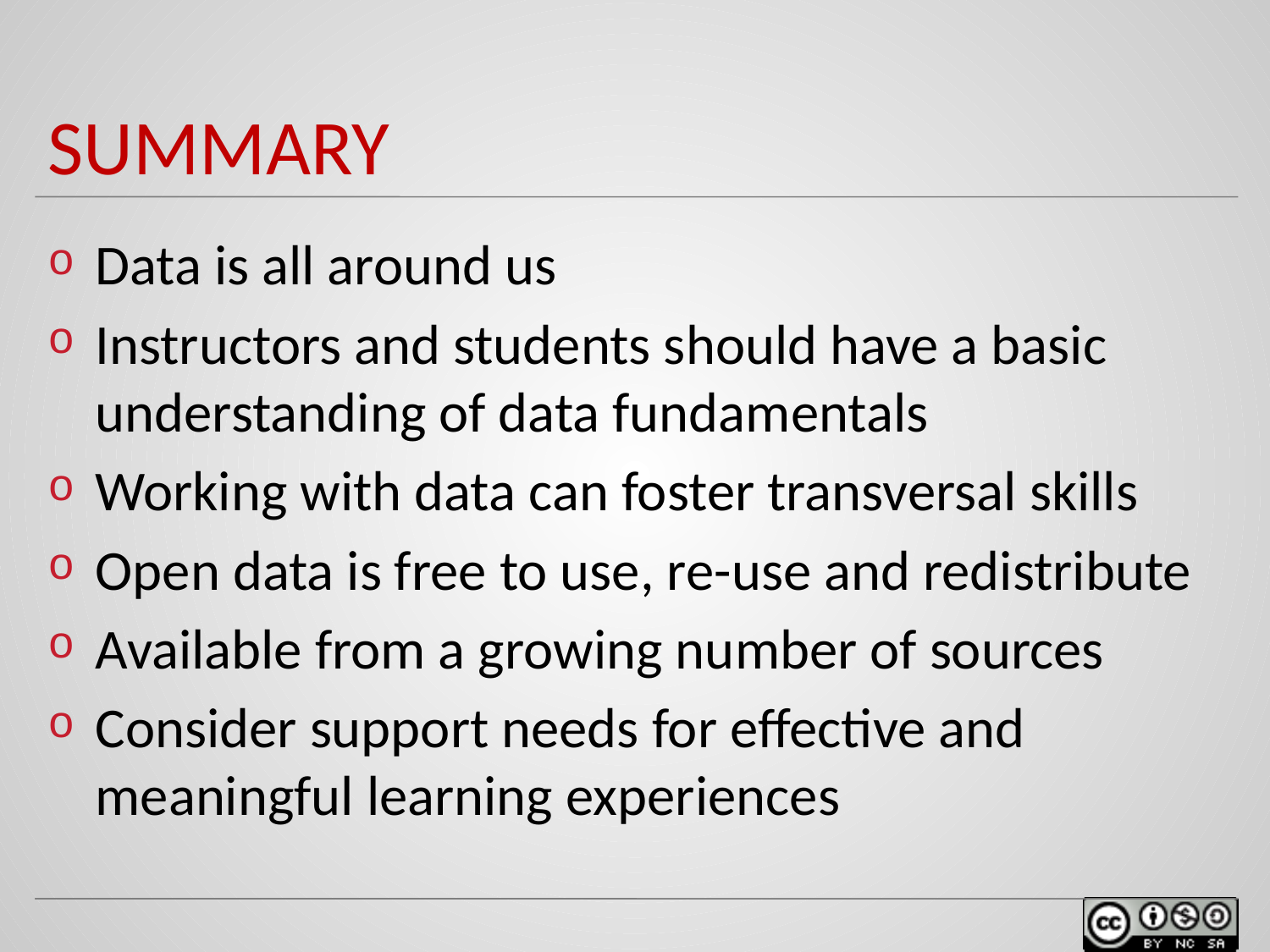

# Summary
Data is all around us
Instructors and students should have a basic understanding of data fundamentals
Working with data can foster transversal skills
Open data is free to use, re-use and redistribute
Available from a growing number of sources
Consider support needs for effective and meaningful learning experiences